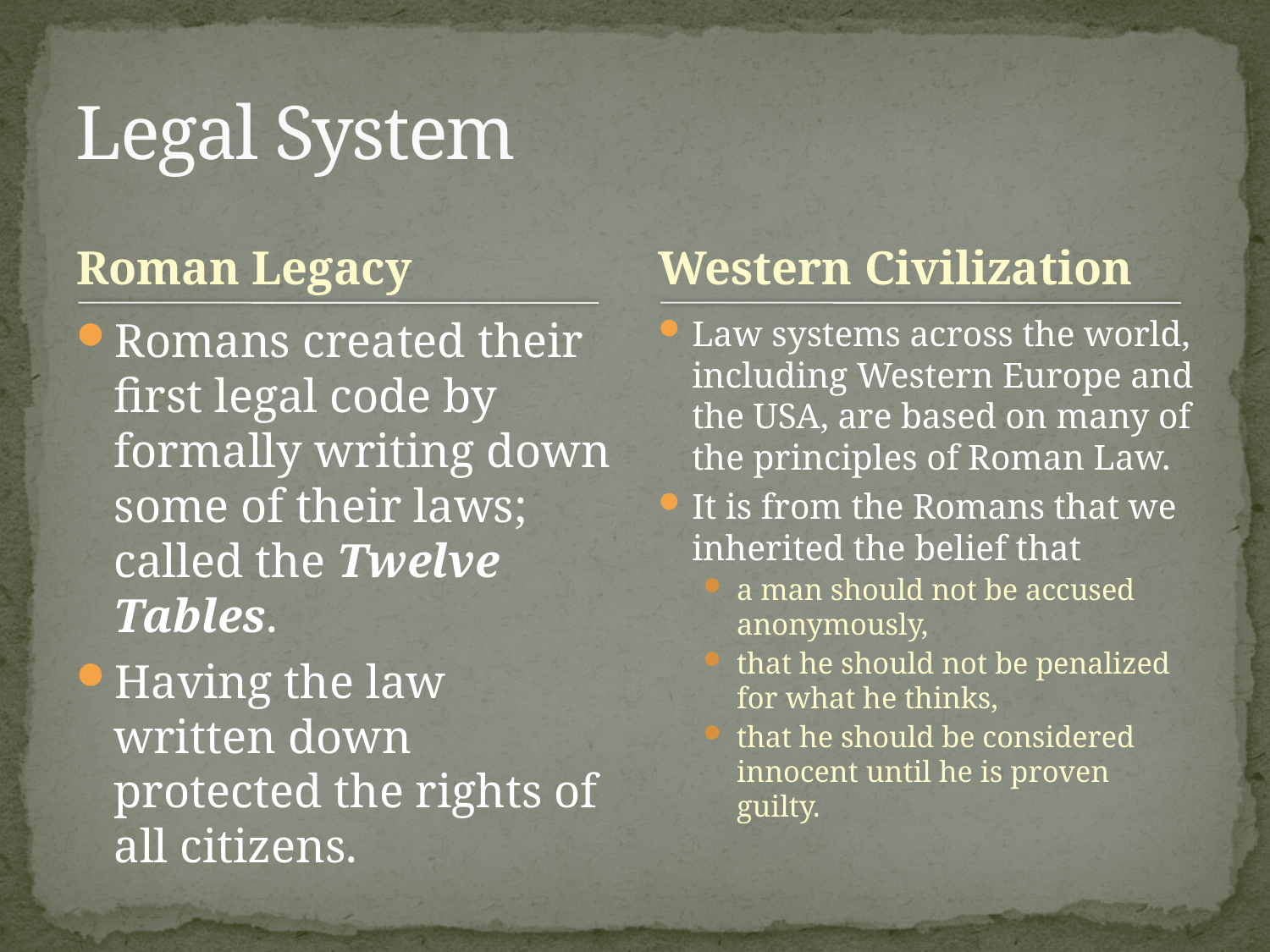

# Legal System
Roman Legacy
Western Civilization
Romans created their first legal code by formally writing down some of their laws; called the Twelve Tables.
Having the law written down protected the rights of all citizens.
Law systems across the world, including Western Europe and the USA, are based on many of the principles of Roman Law.
It is from the Romans that we inherited the belief that
a man should not be accused anonymously,
that he should not be penalized for what he thinks,
that he should be considered innocent until he is proven guilty.